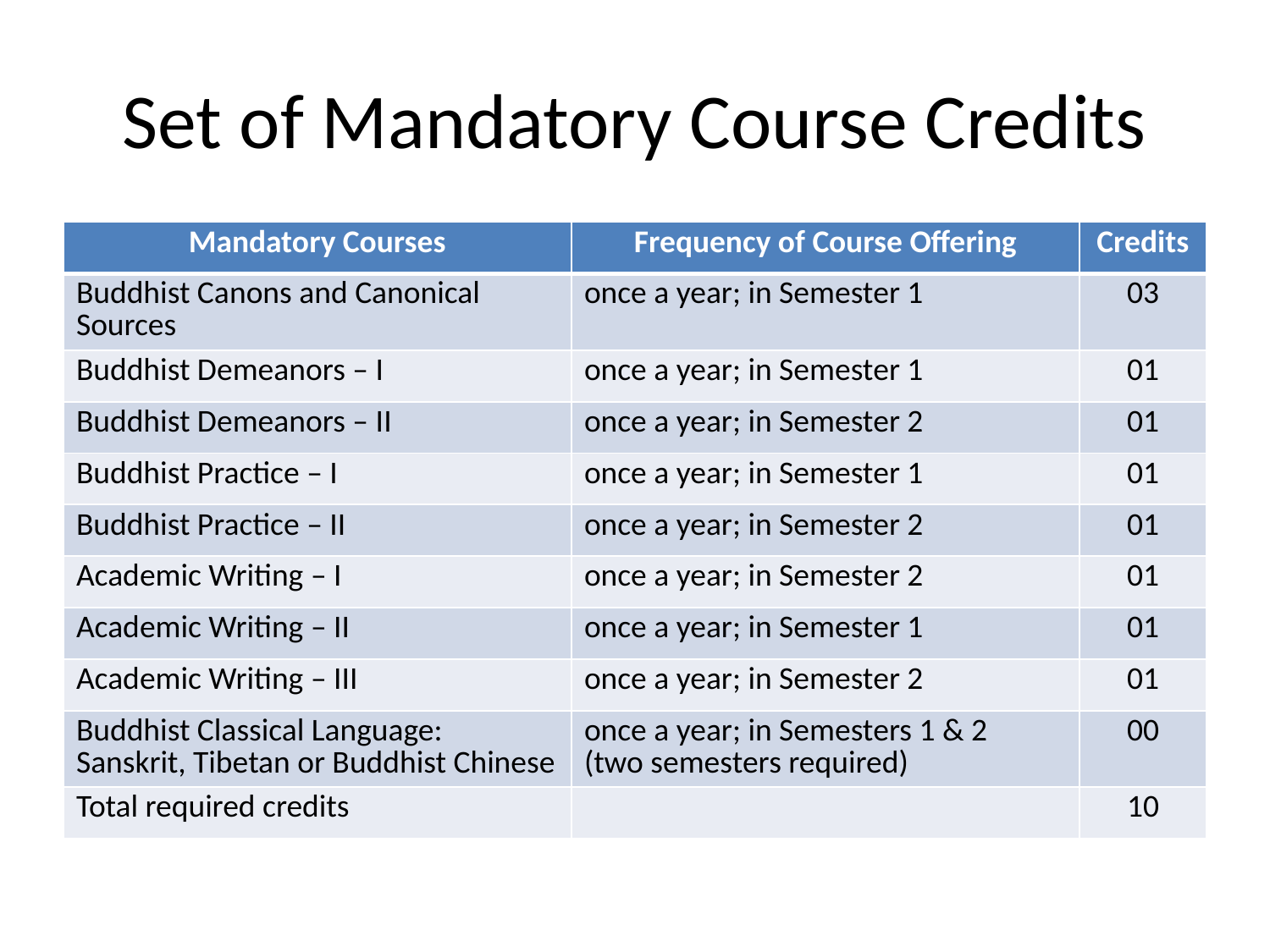

# Set of Mandatory Course Credits
| Mandatory Courses | Frequency of Course Offering | Credits |
| --- | --- | --- |
| Buddhist Canons and Canonical Sources | once a year; in Semester 1 | 03 |
| Buddhist Demeanors – I | once a year; in Semester 1 | 01 |
| Buddhist Demeanors – II | once a year; in Semester 2 | 01 |
| Buddhist Practice – I | once a year; in Semester 1 | 01 |
| Buddhist Practice – II | once a year; in Semester 2 | 01 |
| Academic Writing – I | once a year; in Semester 2 | 01 |
| Academic Writing – II | once a year; in Semester 1 | 01 |
| Academic Writing – III | once a year; in Semester 2 | 01 |
| Buddhist Classical Language: Sanskrit, Tibetan or Buddhist Chinese | once a year; in Semesters 1 & 2 (two semesters required) | 00 |
| Total required credits |  | 10 |